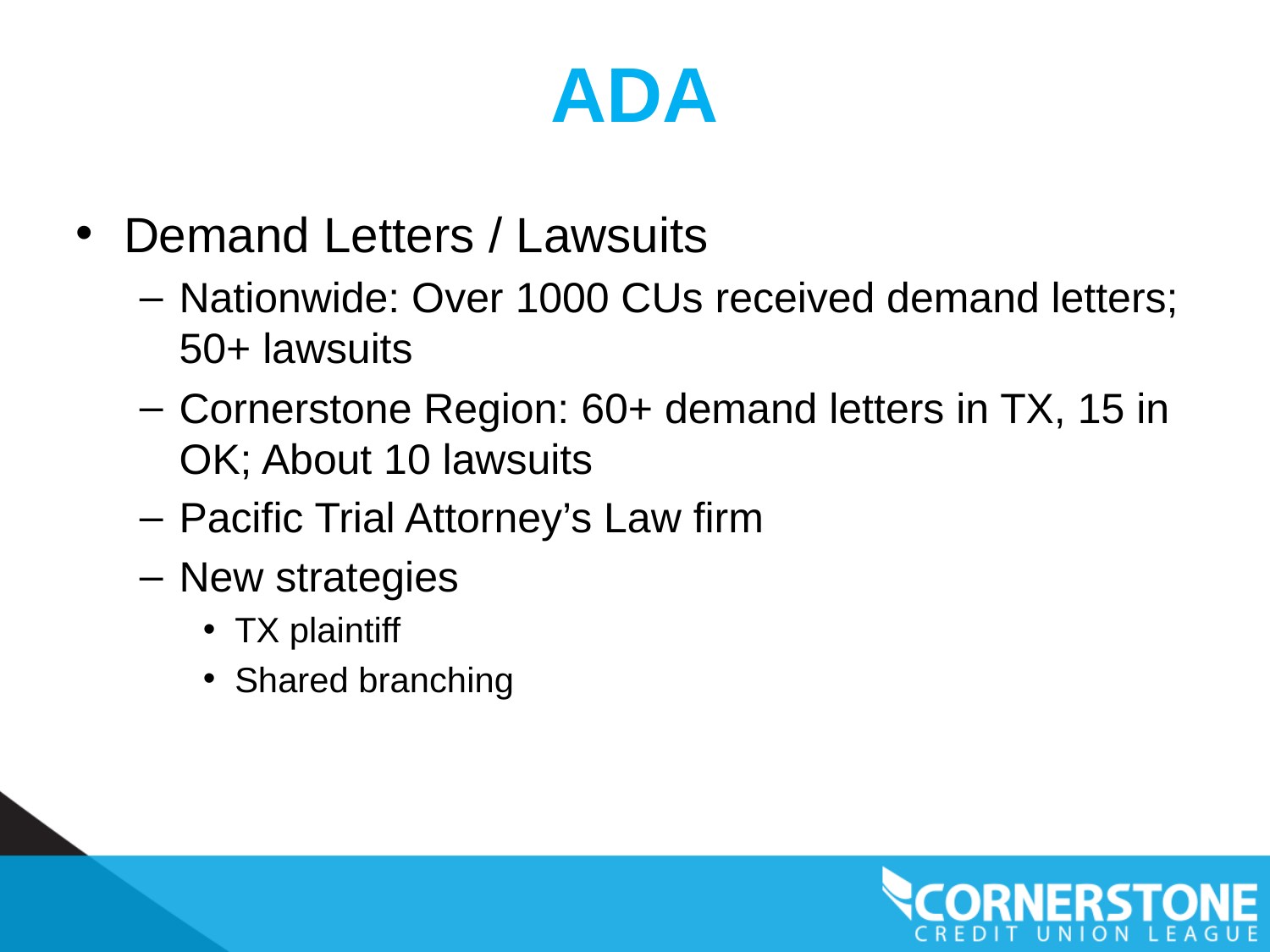

# ADA
Demand Letters / Lawsuits
Nationwide: Over 1000 CUs received demand letters; 50+ lawsuits
Cornerstone Region: 60+ demand letters in TX, 15 in OK; About 10 lawsuits
Pacific Trial Attorney’s Law firm
New strategies
TX plaintiff
Shared branching